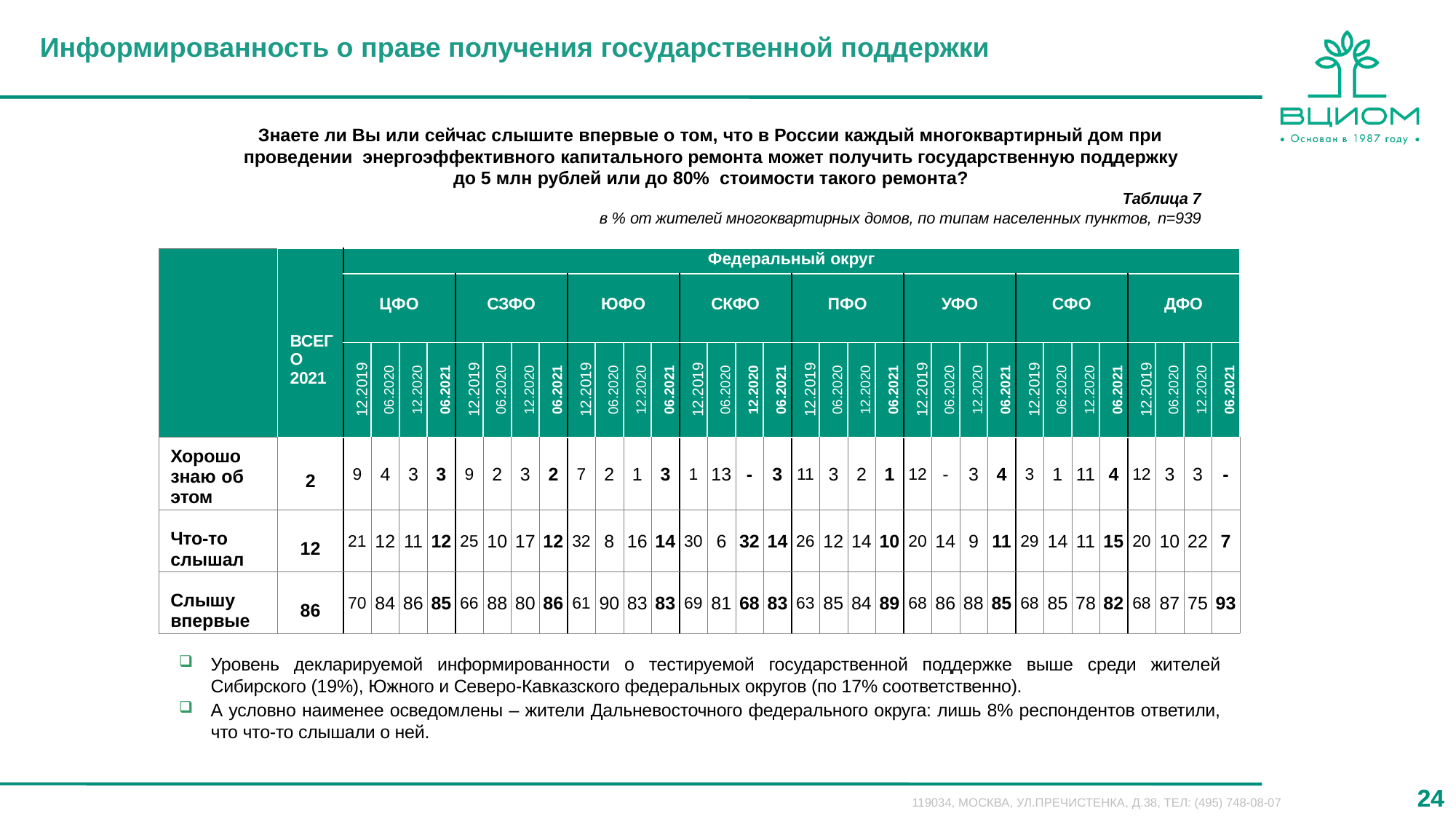

Информированность о праве получения государственной поддержки
Знаете ли Вы или сейчас слышите впервые о том, что в России каждый многоквартирный дом при проведении  энергоэффективного капитального ремонта может получить государственную поддержку до 5 млн рублей или до 80%  стоимости такого ремонта?
Таблица 7
в % от жителей многоквартирных домов, по типам населенных пунктов, n=939
|  | ВСЕГО 2021 | Федеральный округ | Федеральный округ |  |  |  |  |  |  |  |  |  |  |  |  |  |  |  |  |  |  |  |  |  |  |  |  |  |  |  |  |  |  |
| --- | --- | --- | --- | --- | --- | --- | --- | --- | --- | --- | --- | --- | --- | --- | --- | --- | --- | --- | --- | --- | --- | --- | --- | --- | --- | --- | --- | --- | --- | --- | --- | --- | --- |
|  |  | ЦФО | ЦФО |  |  | СЗФО | СЗФО |  |  | ЮФО | ЮФО |  |  | СКФО | СКФО |  |  | ПФО | ПФО |  |  | УФО | УФО |  |  | СФО | СФО |  |  | ДФО | ДФО |  |  |
|  |  | 12.2019 | 06.2020 | 12.2020 | 06.2021 | 12.2019 | 06.2020 | 12.2020 | 06.2021 | 12.2019 | 06.2020 | 12.2020 | 06.2021 | 12.2019 | 06.2020 | 12.2020 | 06.2021 | 12.2019 | 06.2020 | 12.2020 | 06.2021 | 12.2019 | 06.2020 | 12.2020 | 06.2021 | 12.2019 | 06.2020 | 12.2020 | 06.2021 | 12.2019 | 06.2020 | 12.2020 | 06.2021 |
| Хорошо знаю об этом | 2 | 9 | 4 | 3 | 3 | 9 | 2 | 3 | 2 | 7 | 2 | 1 | 3 | 1 | 13 | - | 3 | 11 | 3 | 2 | 1 | 12 | - | 3 | 4 | 3 | 1 | 11 | 4 | 12 | 3 | 3 | - |
| Что-то слышал | 12 | 21 | 12 | 11 | 12 | 25 | 10 | 17 | 12 | 32 | 8 | 16 | 14 | 30 | 6 | 32 | 14 | 26 | 12 | 14 | 10 | 20 | 14 | 9 | 11 | 29 | 14 | 11 | 15 | 20 | 10 | 22 | 7 |
| Слышу впервые | 86 | 70 | 84 | 86 | 85 | 66 | 88 | 80 | 86 | 61 | 90 | 83 | 83 | 69 | 81 | 68 | 83 | 63 | 85 | 84 | 89 | 68 | 86 | 88 | 85 | 68 | 85 | 78 | 82 | 68 | 87 | 75 | 93 |
Уровень декларируемой информированности о тестируемой государственной поддержке выше среди жителей Сибирского (19%), Южного и Северо-Кавказского федеральных округов (по 17% соответственно).
А условно наименее осведомлены – жители Дальневосточного федерального округа: лишь 8% респондентов ответили, что что-то слышали о ней.